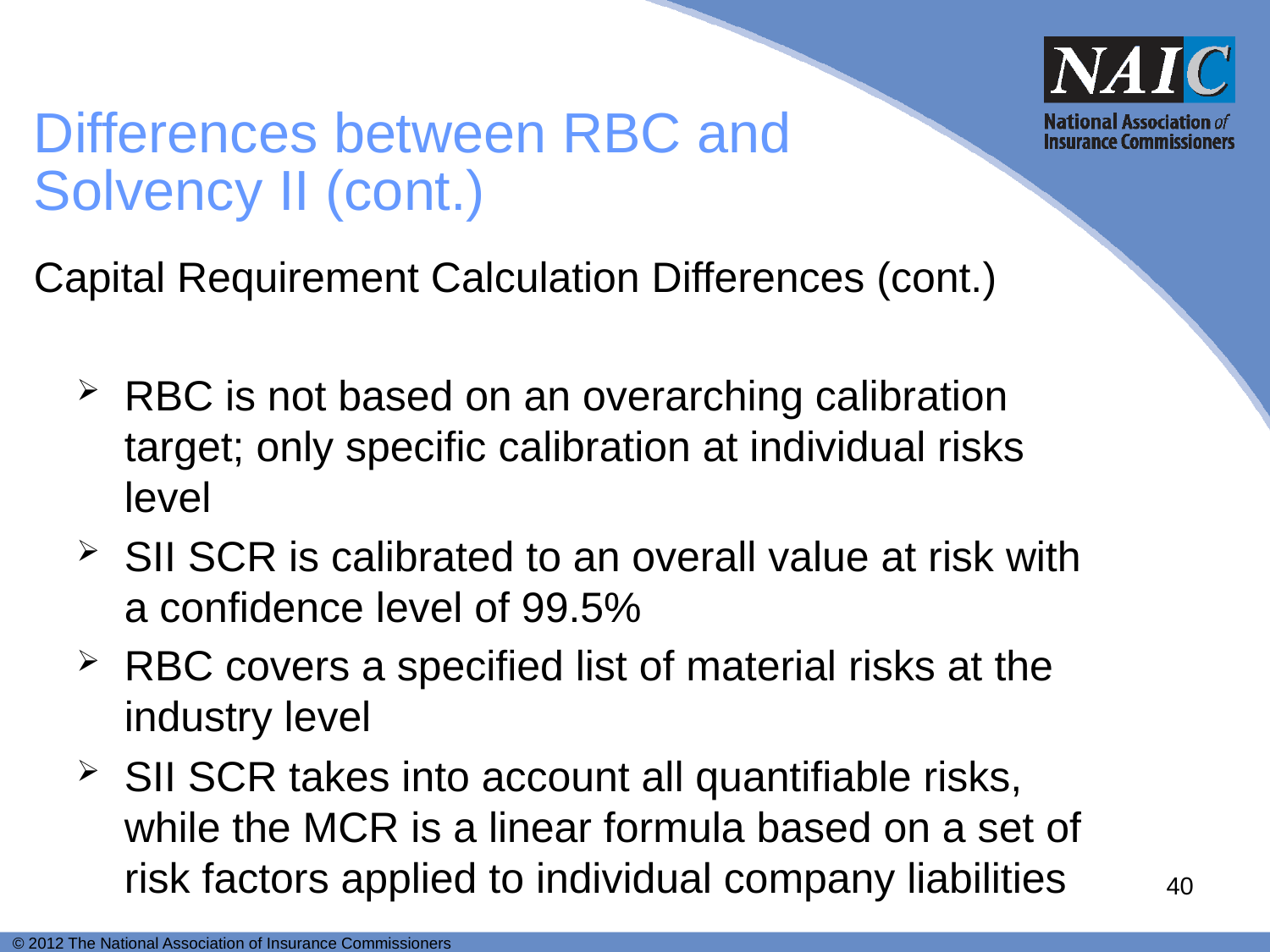

# Differences between RBC and Solvency II (cont.)
Capital Requirement Calculation Differences (cont.)

RBC is not based on an overarching calibration target; only specific calibration at individual risks level
SII SCR is calibrated to an overall value at risk with a confidence level of 99.5%
RBC covers a specified list of material risks at the industry level
SII SCR takes into account all quantifiable risks, while the MCR is a linear formula based on a set of risk factors applied to individual company liabilities
40